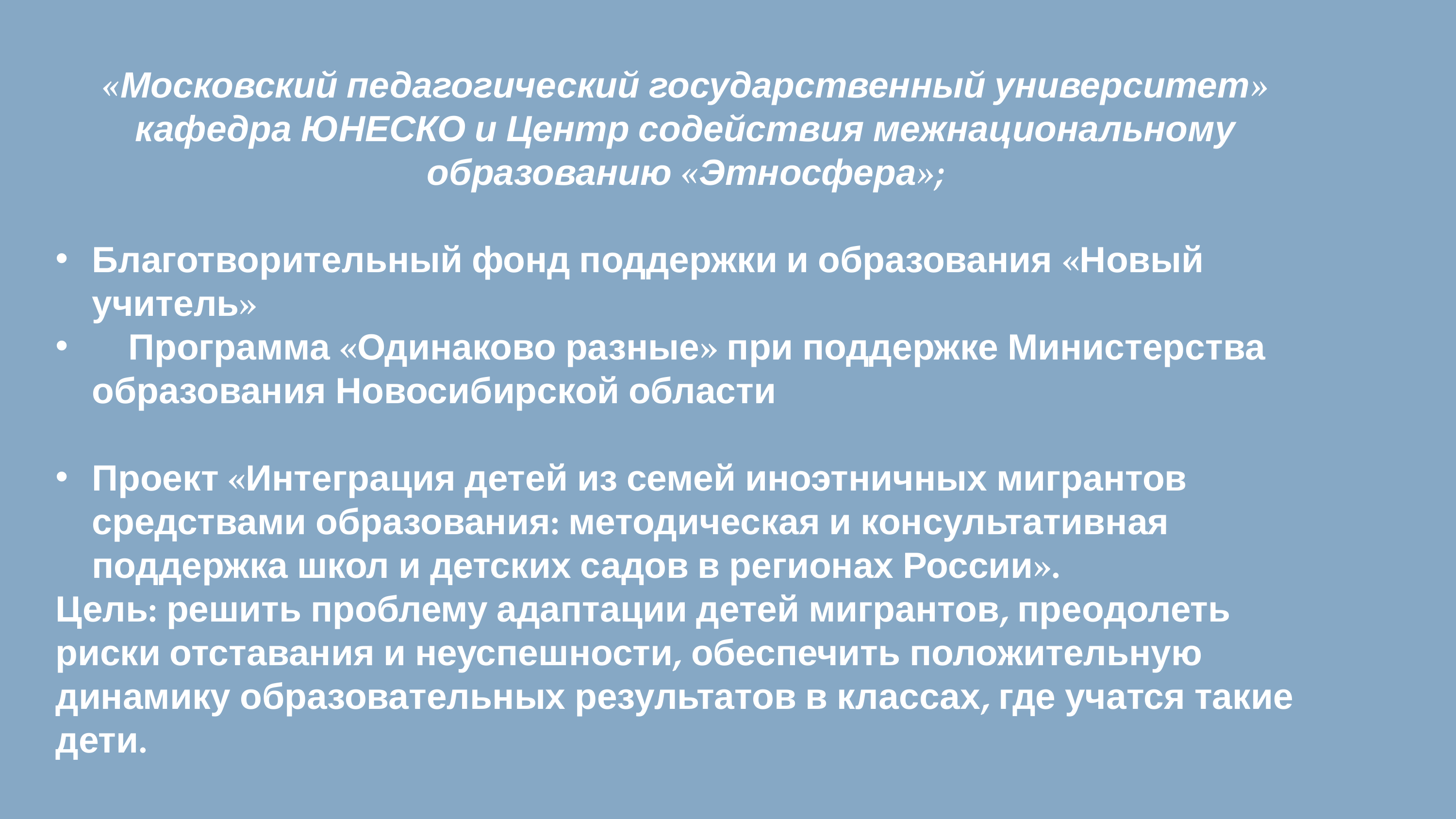

«Московский педагогический государственный университет» кафедра ЮНЕСКО и Центр содействия межнациональному образованию «Этносфера»;

Благотворительный фонд поддержки и образования «Новый учитель»
    Программа «Одинаково разные» при поддержке Министерства   образования Новосибирской области

Проект «Интеграция детей из семей иноэтничных мигрантов средствами образования: методическая и консультативная поддержка школ и детских садов в регионах России».
Цель: решить проблему адаптации детей мигрантов, преодолеть риски отставания и неуспешности, обеспечить положительную динамику образовательных результатов в классах, где учатся такие дети.